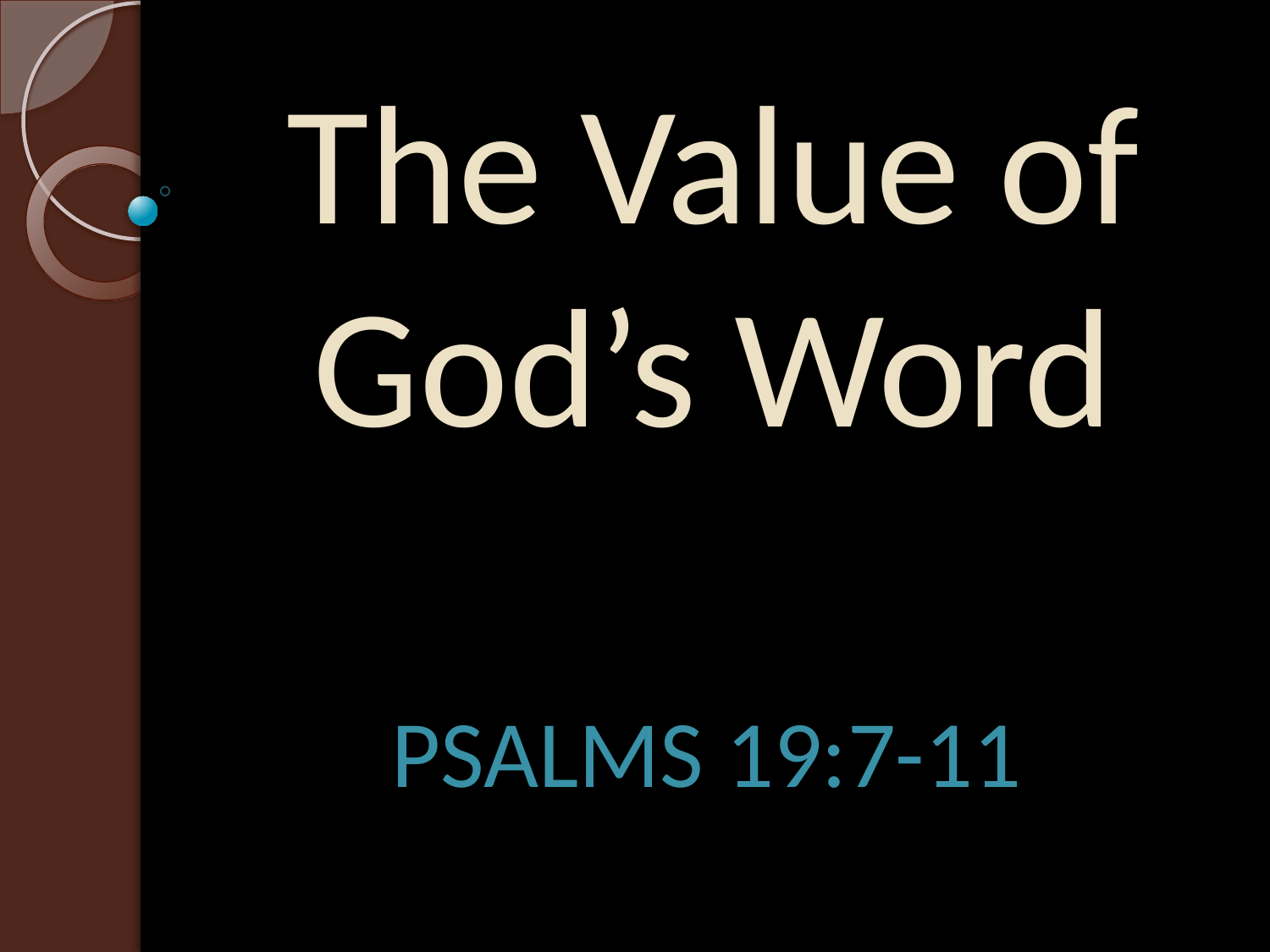

# The Value of God’s Word
PSALMS 19:7-11